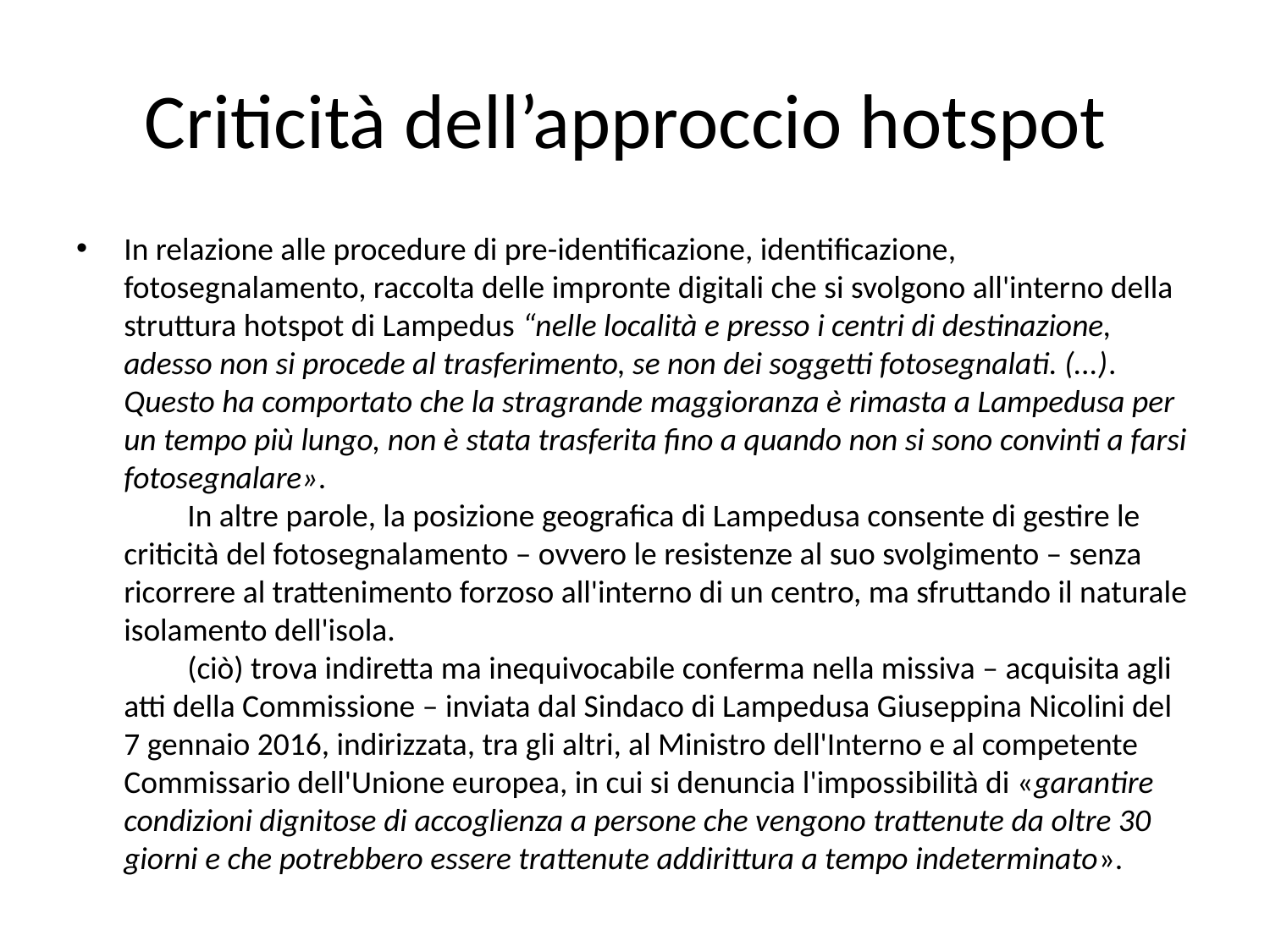

# Criticità dell’approccio hotspot
In relazione alle procedure di pre-identificazione, identificazione, fotosegnalamento, raccolta delle impronte digitali che si svolgono all'interno della struttura hotspot di Lampedus “nelle località e presso i centri di destinazione, adesso non si procede al trasferimento, se non dei soggetti fotosegnalati. (...). Questo ha comportato che la stragrande maggioranza è rimasta a Lampedusa per un tempo più lungo, non è stata trasferita fino a quando non si sono convinti a farsi fotosegnalare».
  In altre parole, la posizione geografica di Lampedusa consente di gestire le criticità del fotosegnalamento – ovvero le resistenze al suo svolgimento – senza ricorrere al trattenimento forzoso all'interno di un centro, ma sfruttando il naturale isolamento dell'isola.
  (ciò) trova indiretta ma inequivocabile conferma nella missiva – acquisita agli atti della Commissione – inviata dal Sindaco di Lampedusa Giuseppina Nicolini del 7 gennaio 2016, indirizzata, tra gli altri, al Ministro dell'Interno e al competente Commissario dell'Unione europea, in cui si denuncia l'impossibilità di «garantire condizioni dignitose di accoglienza a persone che vengono trattenute da oltre 30 giorni e che potrebbero essere trattenute addirittura a tempo indeterminato».